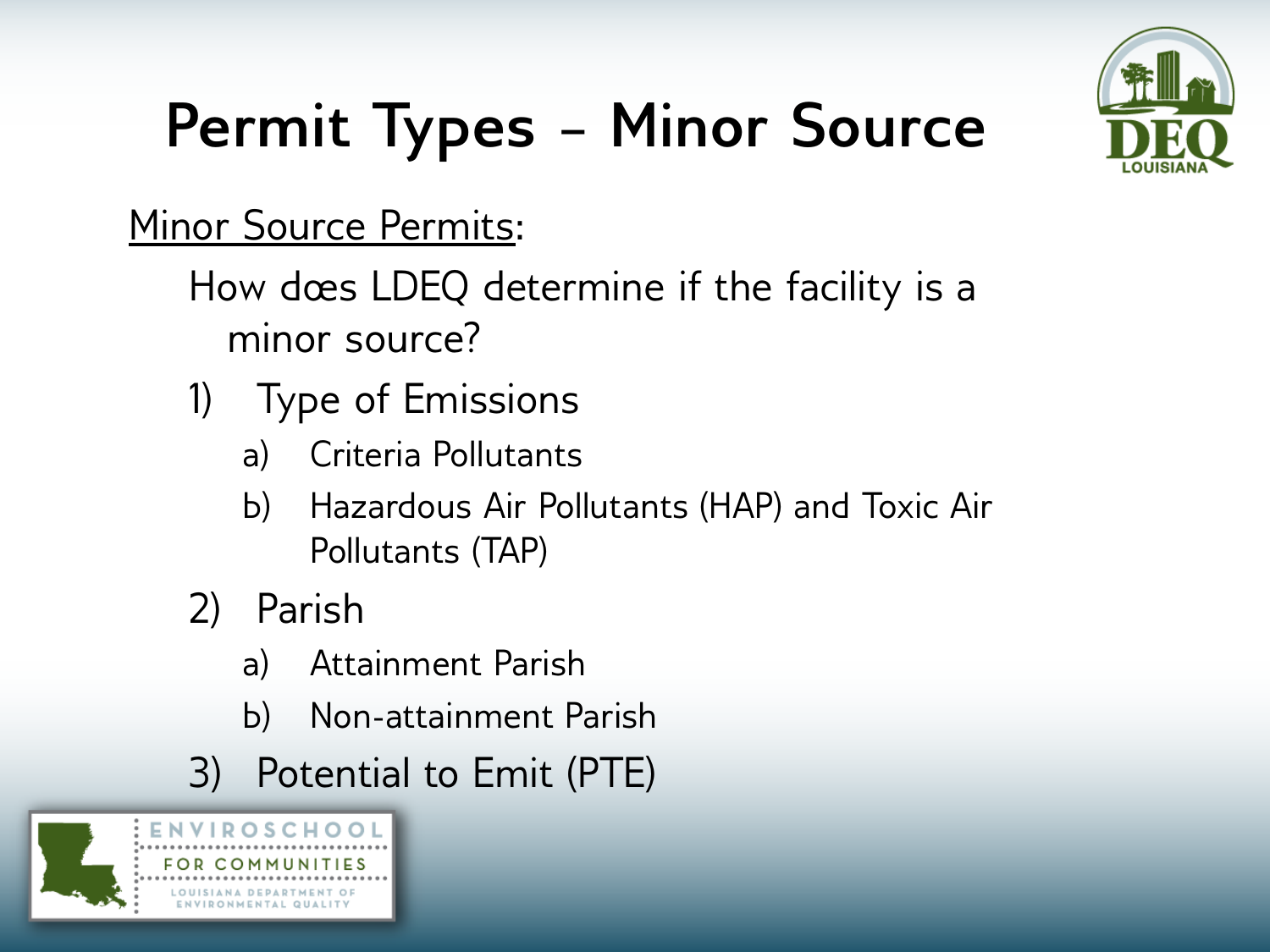

Permit Types – Minor Source
#
Minor Source Permits:
How does LDEQ determine if the facility is a minor source?
Type of Emissions
Criteria Pollutants
Hazardous Air Pollutants (HAP) and Toxic Air Pollutants (TAP)
Parish
Attainment Parish
Non-attainment Parish
Potential to Emit (PTE)